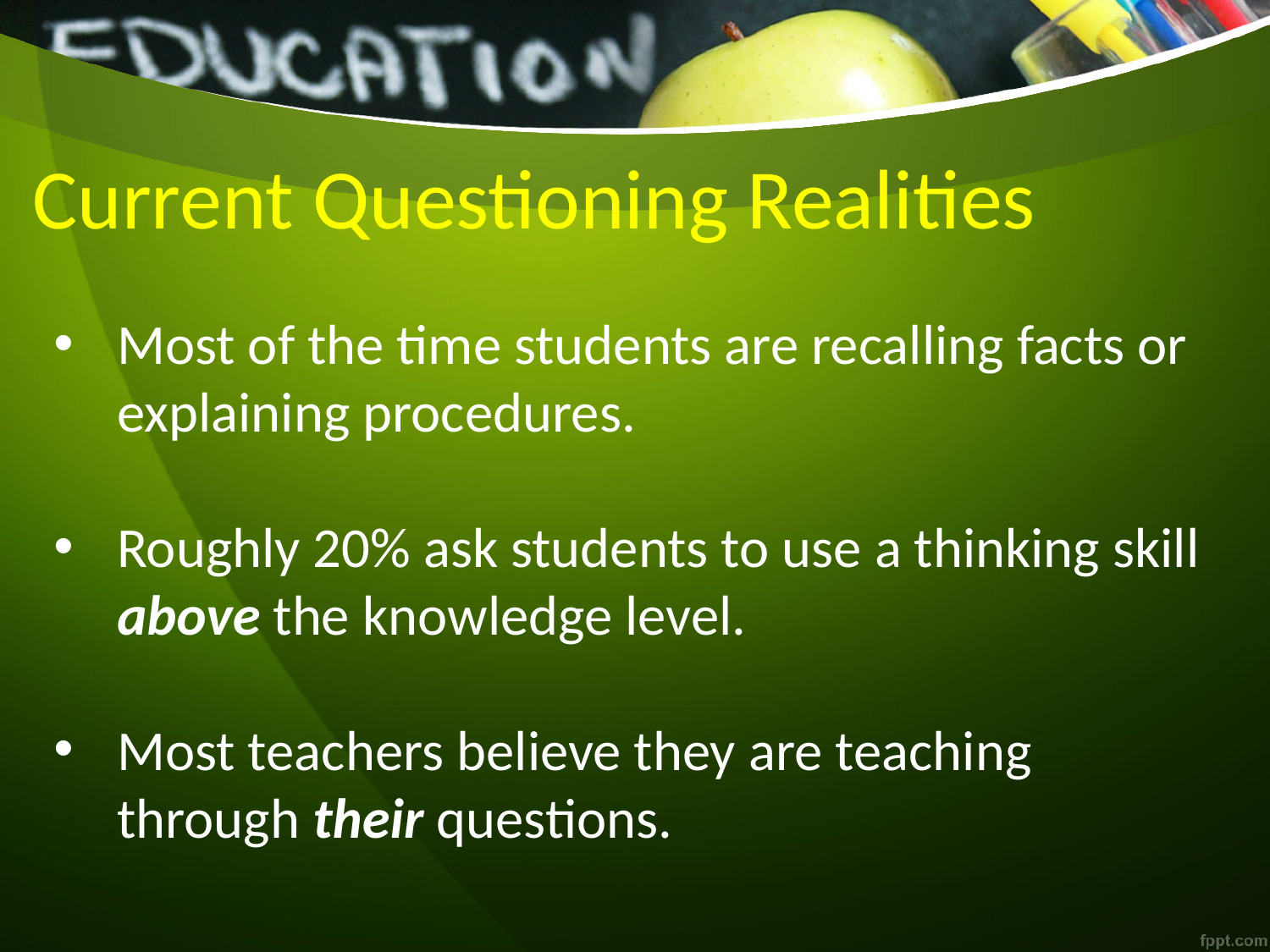

# Current Questioning Realities
Most of the time students are recalling facts or explaining procedures.

Roughly 20% ask students to use a thinking skill above the knowledge level.

Most teachers believe they are teaching through their questions.